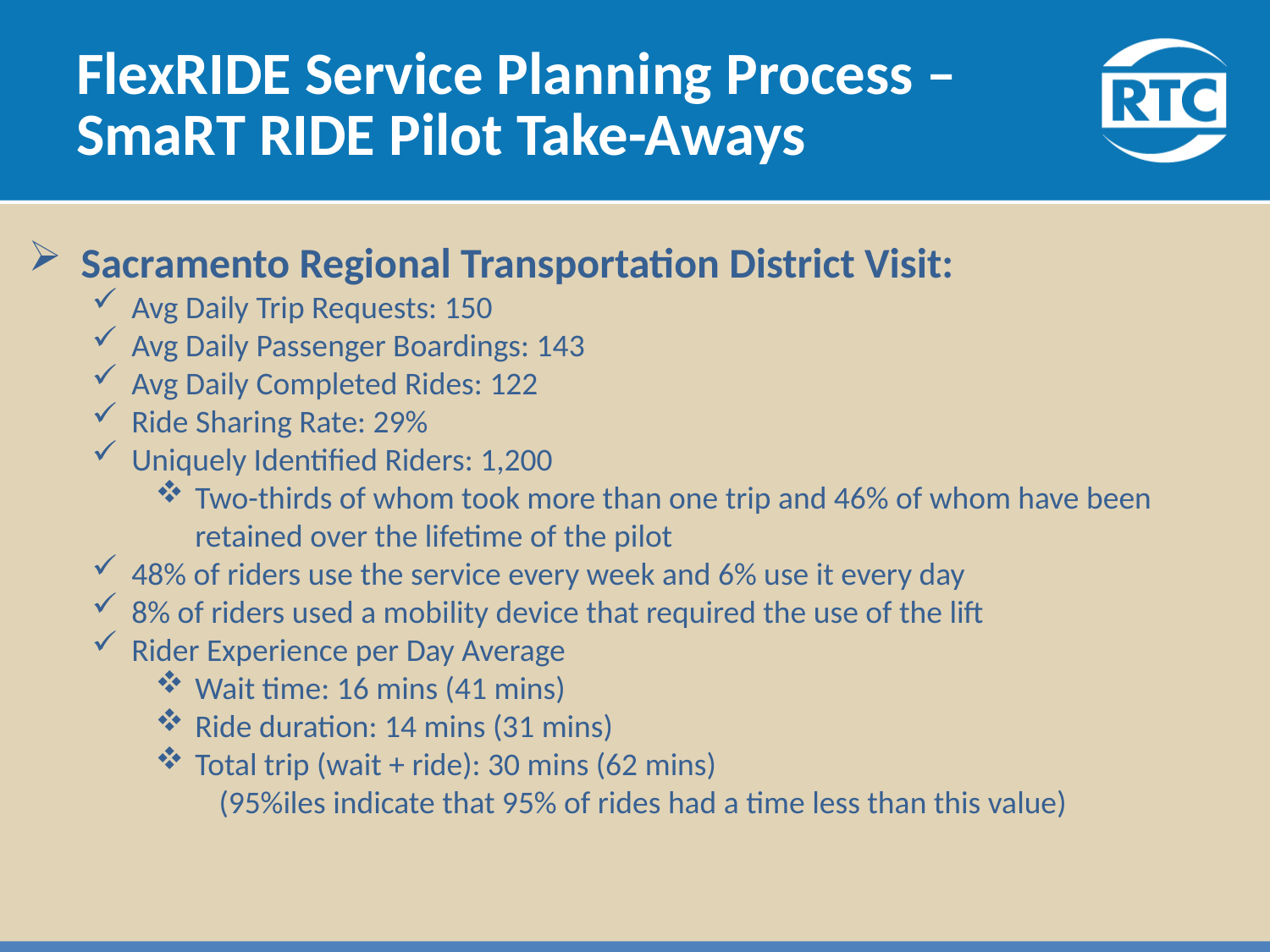

# FlexRIDE Service Planning Process – SmaRT RIDE Pilot Take-Aways

  Sacramento Regional Transportation District Visit:
Avg Daily Trip Requests: 150
Avg Daily Passenger Boardings: 143
Avg Daily Completed Rides: 122
Ride Sharing Rate: 29%
Uniquely Identified Riders: 1,200
Two-thirds of whom took more than one trip and 46% of whom have been retained over the lifetime of the pilot
48% of riders use the service every week and 6% use it every day
8% of riders used a mobility device that required the use of the lift
Rider Experience per Day Average
Wait time: 16 mins (41 mins)
Ride duration: 14 mins (31 mins)
Total trip (wait + ride): 30 mins (62 mins)
(95%iles indicate that 95% of rides had a time less than this value)